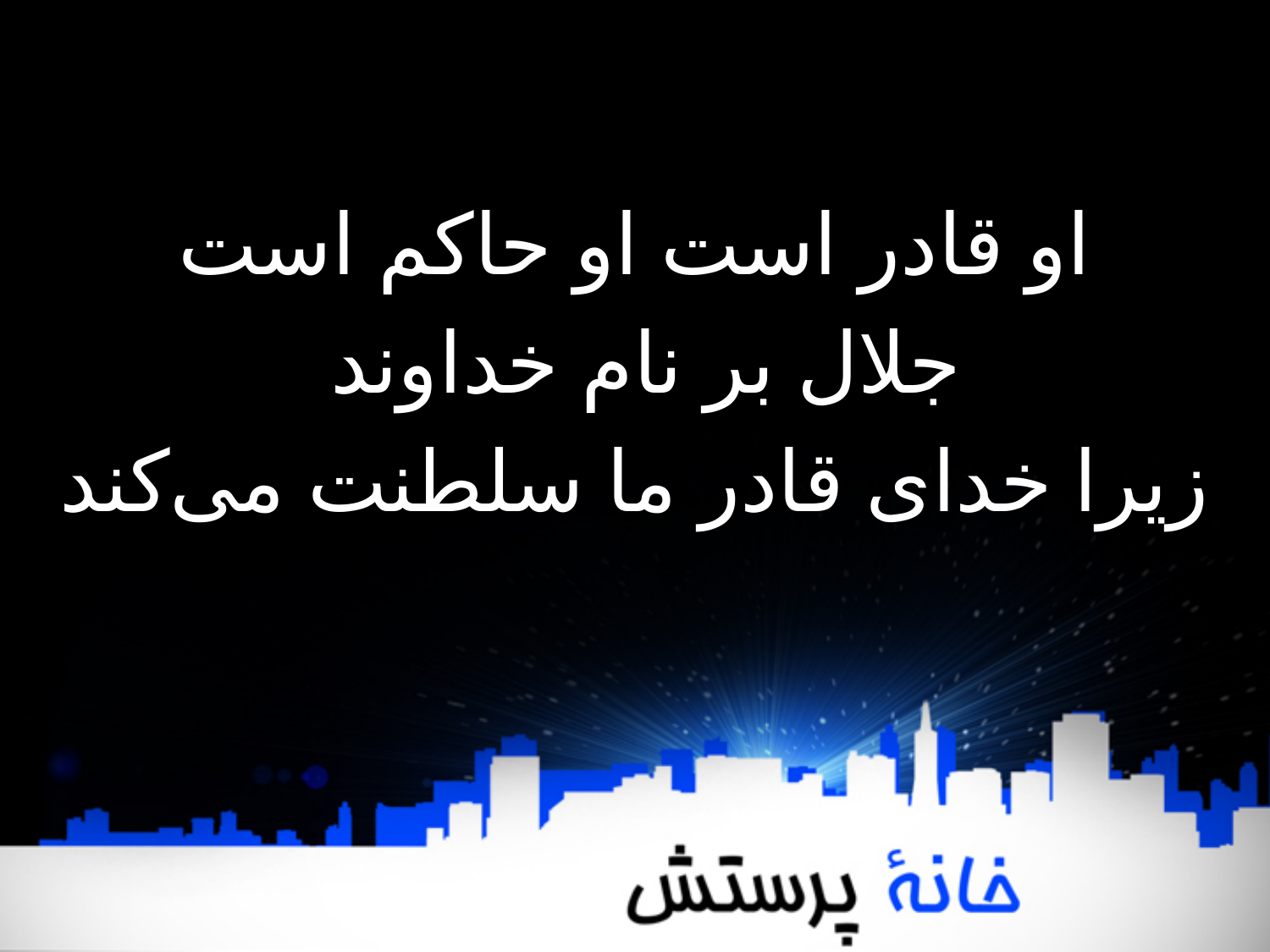

او قادر است او حاکم است
 جلال بر نام خداوند
زیرا خدای قادر ما سلطنت می‌‌کند